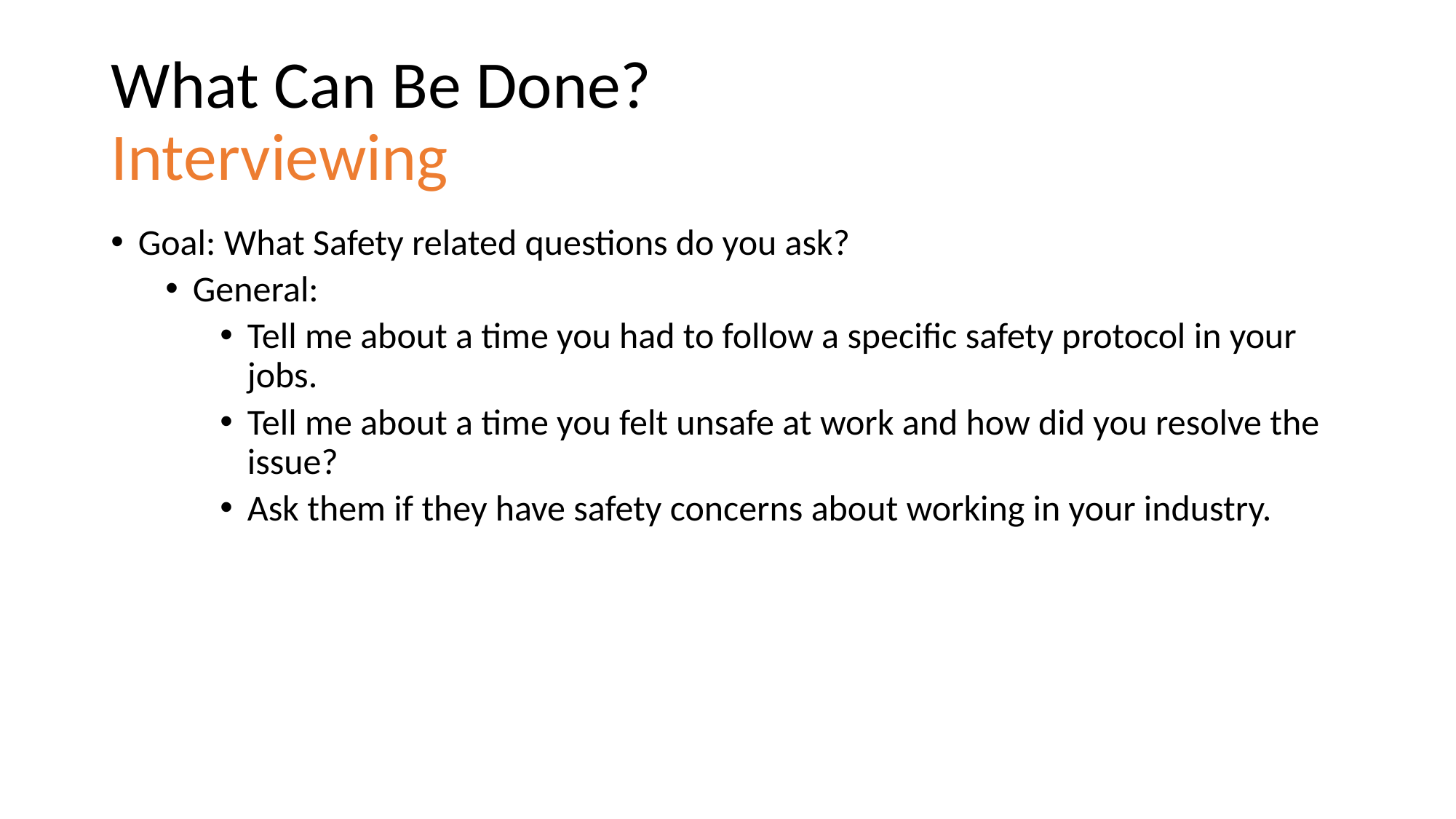

# What Can Be Done? Interviewing
Goal: What Safety related questions do you ask?
General:
Tell me about a time you had to follow a specific safety protocol in your jobs.
Tell me about a time you felt unsafe at work and how did you resolve the issue?
Ask them if they have safety concerns about working in your industry.